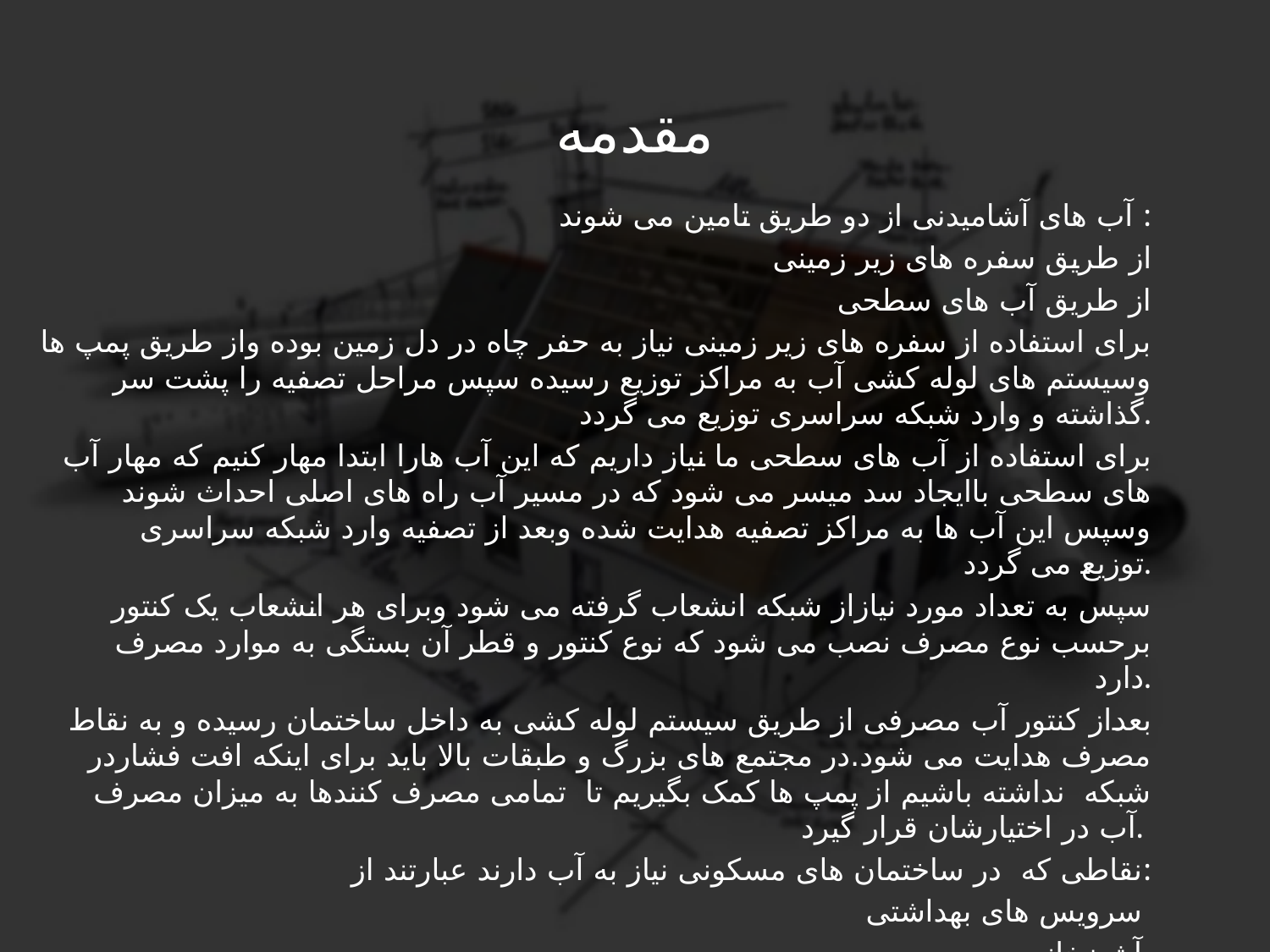

# مقدمه
آب های آشامیدنی از دو طریق تامین می شوند :
 از طریق سفره های زیر زمینی
 از طریق آب های سطحی
برای استفاده از سفره های زیر زمینی نیاز به حفر چاه در دل زمین بوده واز طریق پمپ ها وسیستم های لوله کشی آب به مراکز توزیع رسیده سپس مراحل تصفیه را پشت سر گذاشته و وارد شبکه سراسری توزیع می گردد.
برای استفاده از آب های سطحی ما نیاز داریم که این آب هارا ابتدا مهار کنیم که مهار آب های سطحی باایجاد سد میسر می شود که در مسیر آب راه های اصلی احداث شوند  وسپس این آب ها به مراکز تصفیه هدایت شده وبعد از تصفیه وارد شبکه سراسری توزیع می گردد.
سپس به تعداد مورد نیازاز شبکه انشعاب گرفته می شود وبرای هر انشعاب یک کنتور برحسب نوع مصرف نصب می شود که نوع کنتور و قطر آن بستگی به موارد مصرف دارد.
بعداز کنتور آب مصرفی از طریق سیستم لوله کشی به داخل ساختمان رسیده و به نقاط مصرف هدایت می شود.در مجتمع های بزرگ و طبقات بالا باید برای اینکه افت فشاردر شبکه  نداشته باشیم از پمپ ها کمک بگیریم تا  تمامی مصرف کنندها به میزان مصرف آب در اختیارشان قرار گیرد.
نقاطی که  در ساختمان های مسکونی نیاز به آب دارند عبارتند از:
سرویس های بهداشتی
آشپزخانه
حیاط(پارگینگ)
موتورخانه(در صورت وجود)